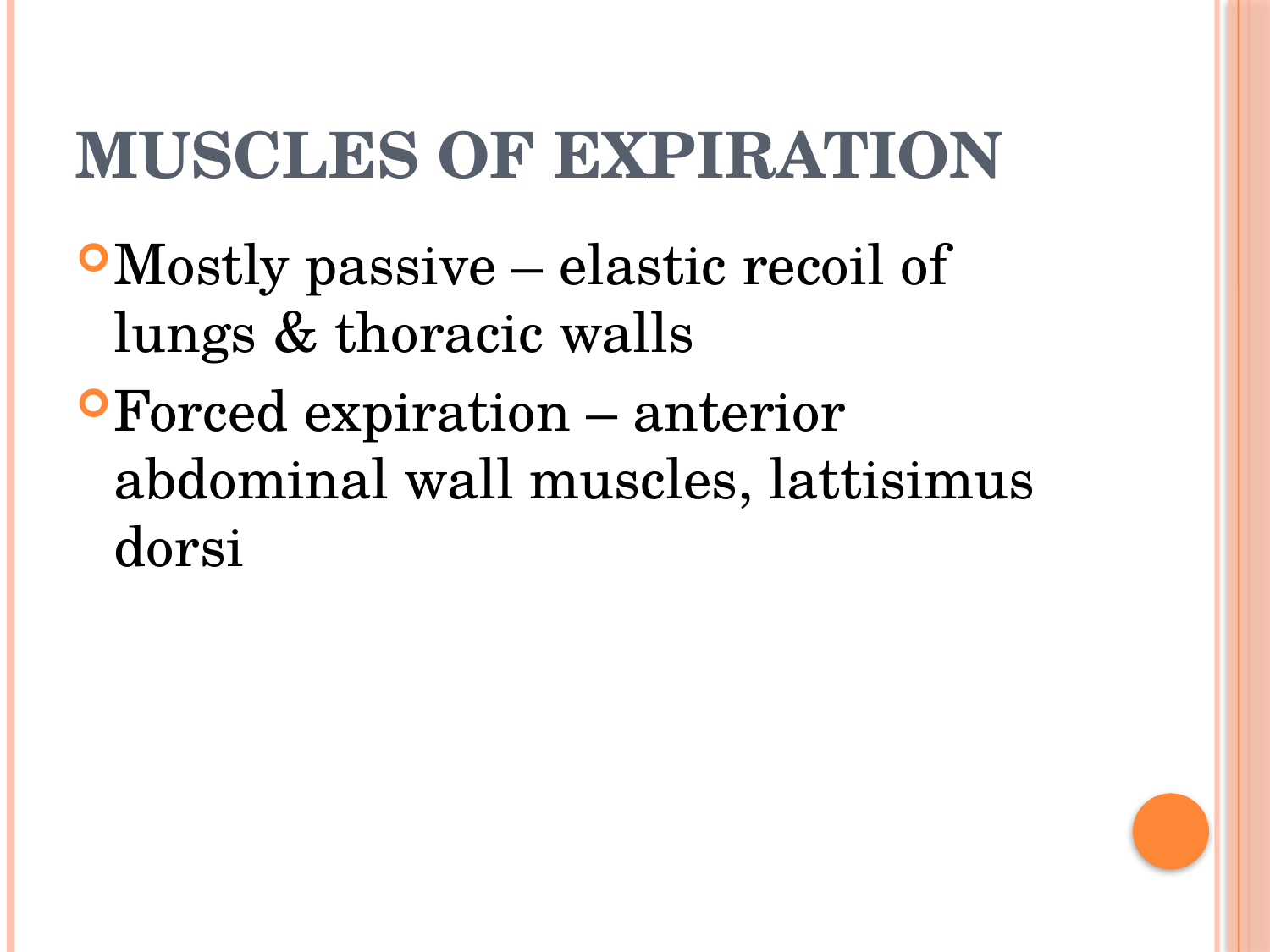

# Muscles of Expiration
Mostly passive – elastic recoil of lungs & thoracic walls
Forced expiration – anterior abdominal wall muscles, lattisimus dorsi